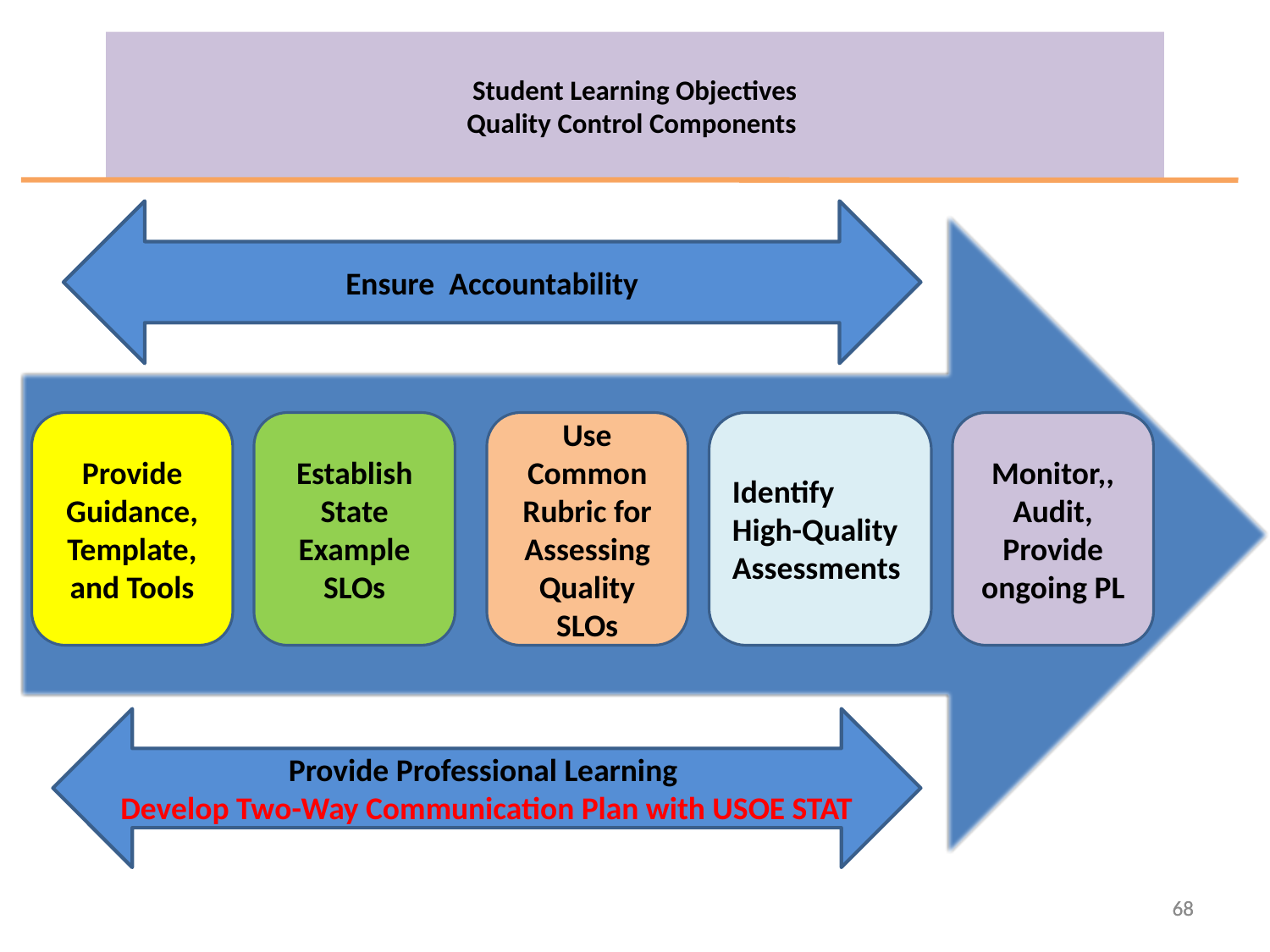

Student Learning Objectives
Quality Control Components
Ensure  Accountability

Provide Guidance, Template, and Tools
Establish State Example SLOs
Use Common Rubric for Assessing Quality SLOs
Identify High-Quality Assessments
Monitor,, Audit, Provide ongoing PL
Provide Professional Learning
Develop Two-Way Communication Plan with USOE STAT
68
68